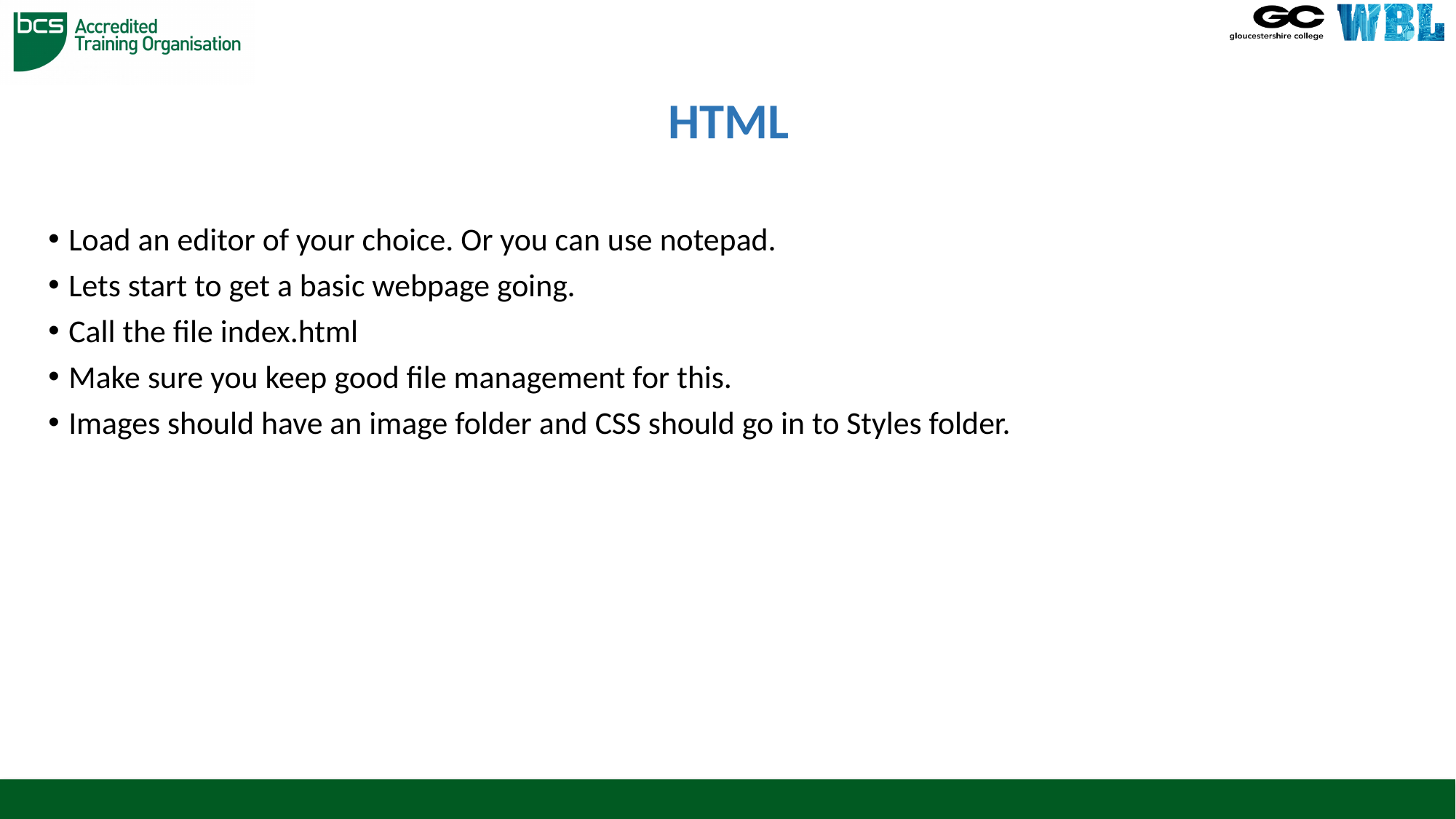

# HTML
Load an editor of your choice. Or you can use notepad.
Lets start to get a basic webpage going.
Call the file index.html
Make sure you keep good file management for this.
Images should have an image folder and CSS should go in to Styles folder.